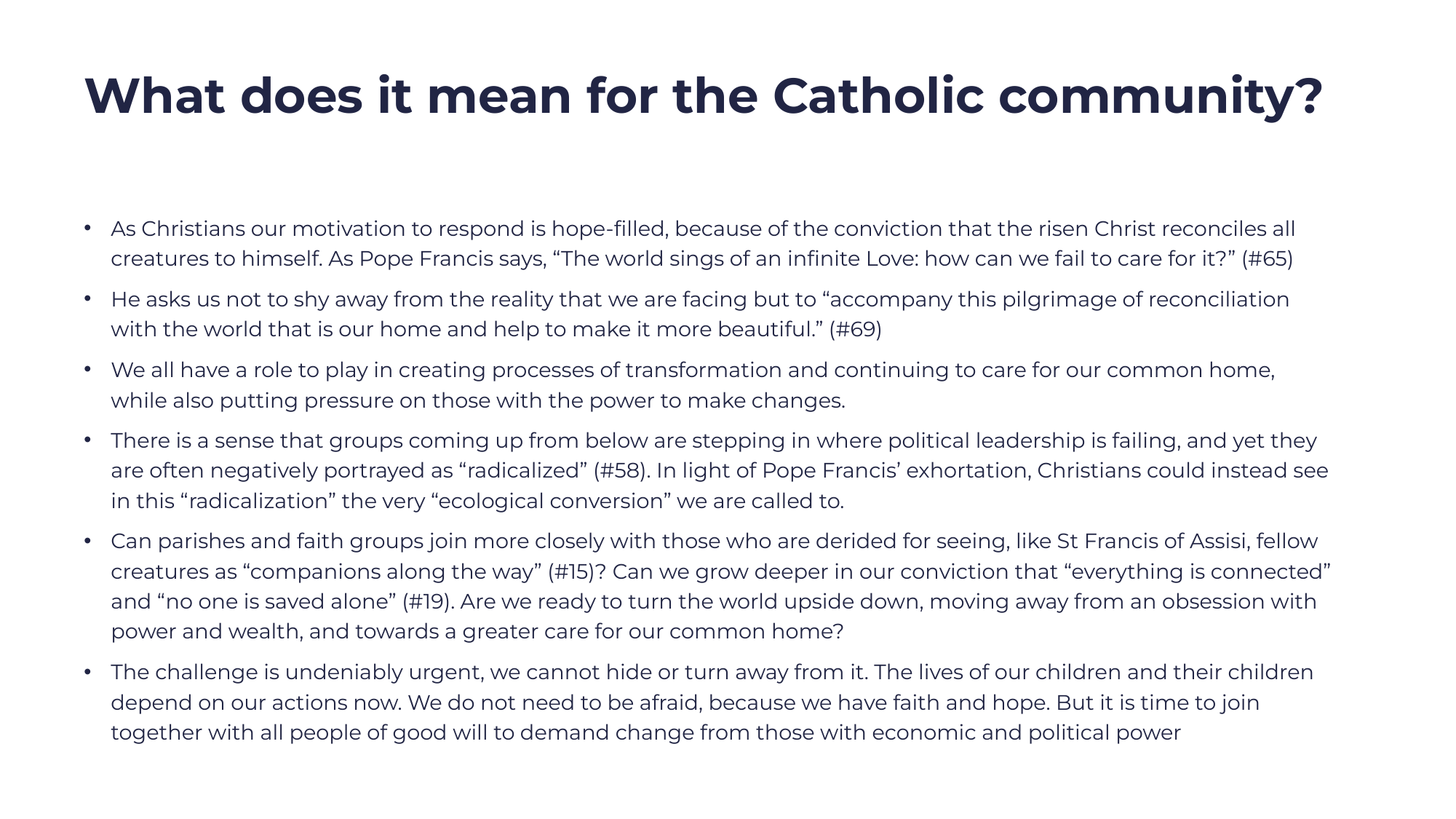

# What does it mean for the Catholic community?
As Christians our motivation to respond is hope-filled, because of the conviction that the risen Christ reconciles all creatures to himself. As Pope Francis says, “The world sings of an infinite Love: how can we fail to care for it?” (#65)
He asks us not to shy away from the reality that we are facing but to “accompany this pilgrimage of reconciliation with the world that is our home and help to make it more beautiful.” (#69)
We all have a role to play in creating processes of transformation and continuing to care for our common home, while also putting pressure on those with the power to make changes.
There is a sense that groups coming up from below are stepping in where political leadership is failing, and yet they are often negatively portrayed as “radicalized” (#58). In light of Pope Francis’ exhortation, Christians could instead see in this “radicalization” the very “ecological conversion” we are called to.
Can parishes and faith groups join more closely with those who are derided for seeing, like St Francis of Assisi, fellow creatures as “companions along the way” (#15)? Can we grow deeper in our conviction that “everything is connected” and “no one is saved alone” (#19). Are we ready to turn the world upside down, moving away from an obsession with power and wealth, and towards a greater care for our common home?
The challenge is undeniably urgent, we cannot hide or turn away from it. The lives of our children and their children depend on our actions now. We do not need to be afraid, because we have faith and hope. But it is time to join together with all people of good will to demand change from those with economic and political power